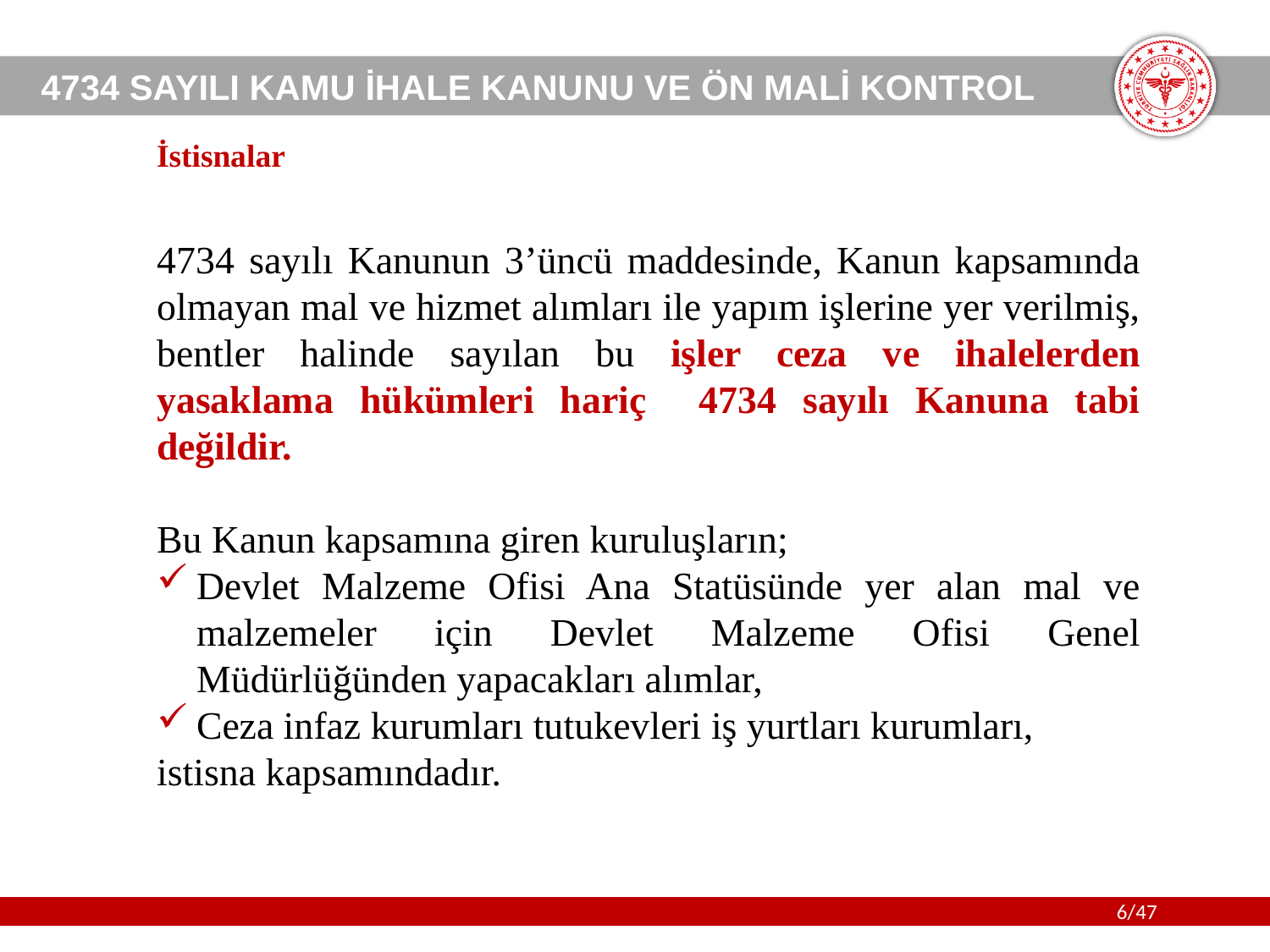

# İstisnalar
4734 sayılı Kanunun 3’üncü maddesinde, Kanun kapsamında olmayan mal ve hizmet alımları ile yapım işlerine yer verilmiş, bentler halinde sayılan bu işler ceza ve ihalelerden yasaklama hükümleri hariç  4734 sayılı Kanuna tabi değildir.

Bu Kanun kapsamına giren kuruluşların;
Devlet Malzeme Ofisi Ana Statüsünde yer alan mal ve malzemeler için Devlet Malzeme Ofisi Genel Müdürlüğünden yapacakları alımlar,
Ceza infaz kurumları tutukevleri iş yurtları kurumları,
istisna kapsamındadır.